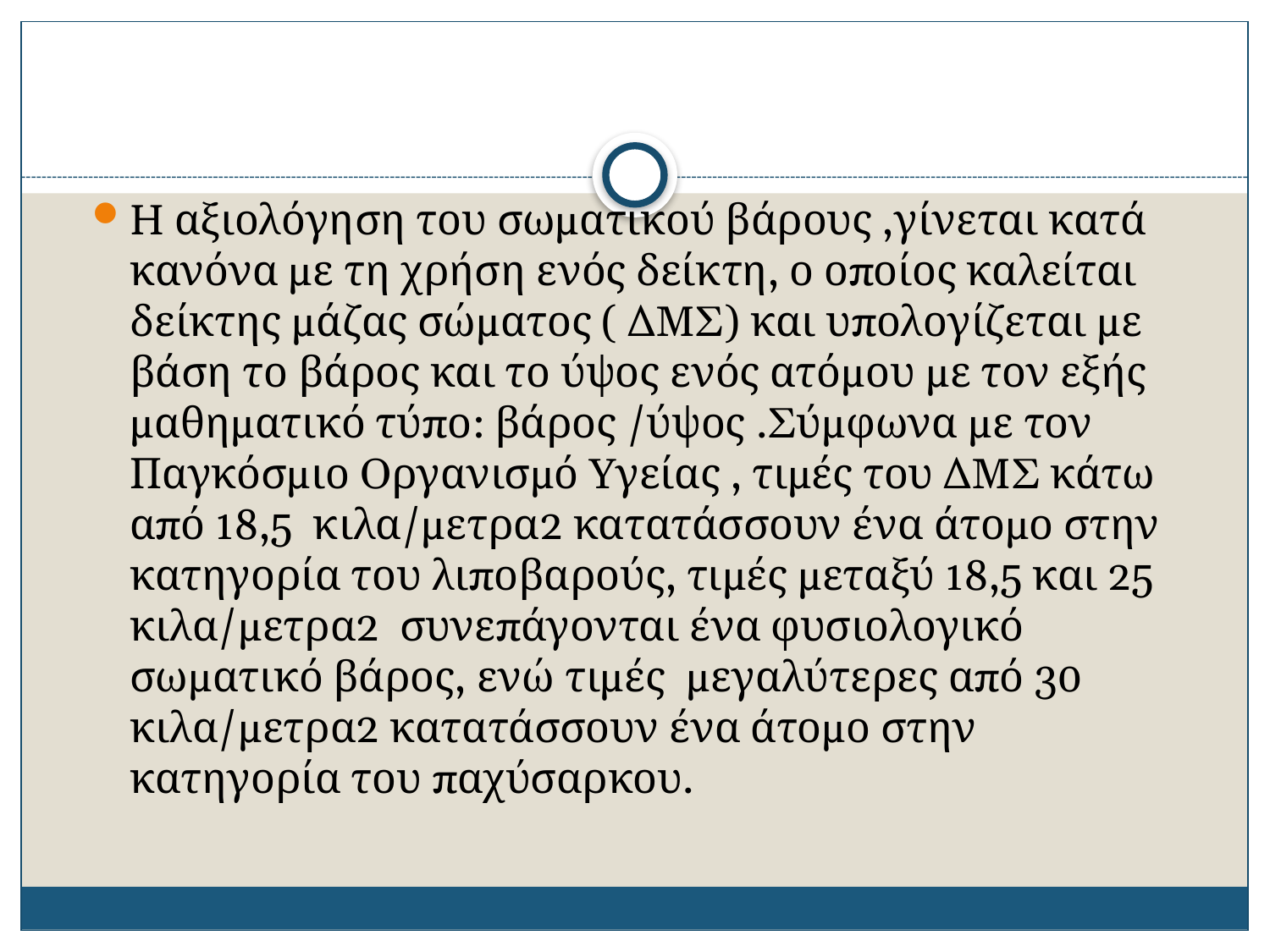

Η αξιολόγηση του σωματικού βάρους ,γίνεται κατά κανόνα με τη χρήση ενός δείκτη, ο οποίος καλείται δείκτης μάζας σώματος ( ΔΜΣ) και υπολογίζεται με βάση το βάρος και το ύψος ενός ατόμου με τον εξής μαθηματικό τύπο: βάρος /ύψος .Σύμφωνα με τον Παγκόσμιο Οργανισμό Υγείας , τιμές του ΔΜΣ κάτω από 18,5  κιλα/μετρα2 κατατάσσουν ένα άτομο στην κατηγορία του λιποβαρούς, τιμές μεταξύ 18,5 και 25 κιλα/μετρα2  συνεπάγονται ένα φυσιολογικό σωματικό βάρος, ενώ τιμές  μεγαλύτερες από 30 κιλα/μετρα2 κατατάσσουν ένα άτομο στην κατηγορία του παχύσαρκου.